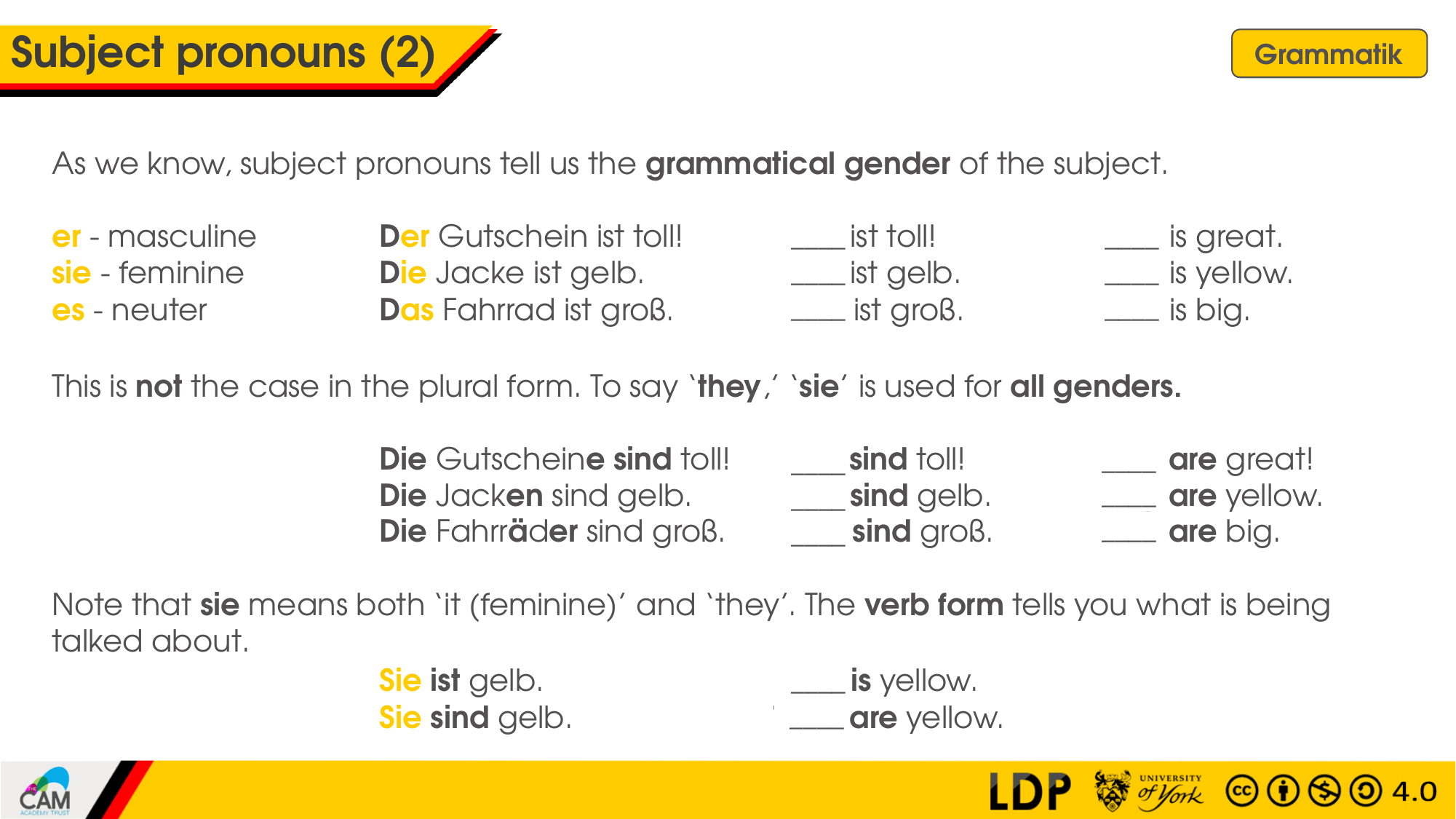

# Subject pronouns (2)
Grammatik
As we know, subject pronouns tell us the grammatical gender of the subject.

er - masculine		Der Gutschein ist toll!		Er ist toll!		It is great.
sie - feminine		Die Jacke ist gelb.	           Sie ist gelb.		It is yellow.
es - neuter		Das Fahrrad ist groß.		Es ist groß.		It is big.

This is not the case in the plural form. To say ‘they,’ ‘sie’ is used for all genders.

			Die Gutscheine sind toll!        Sie sind toll!	       They are great!
			Die Jacken sind gelb.	           Sie sind gelb.	       They are yellow.
			Die Fahrräder sind groß.         Sie sind groß.	       They are big.

Note that sie means both ‘it (feminine)’ and ‘they’. The verb form tells you what is being talked about.
			Sie ist gelb. 			 It is yellow.
			Sie sind gelb. 		        They are yellow.
____
____
____
____
____
____
  ____
____
  ____
____
  ____
____
____
  ____